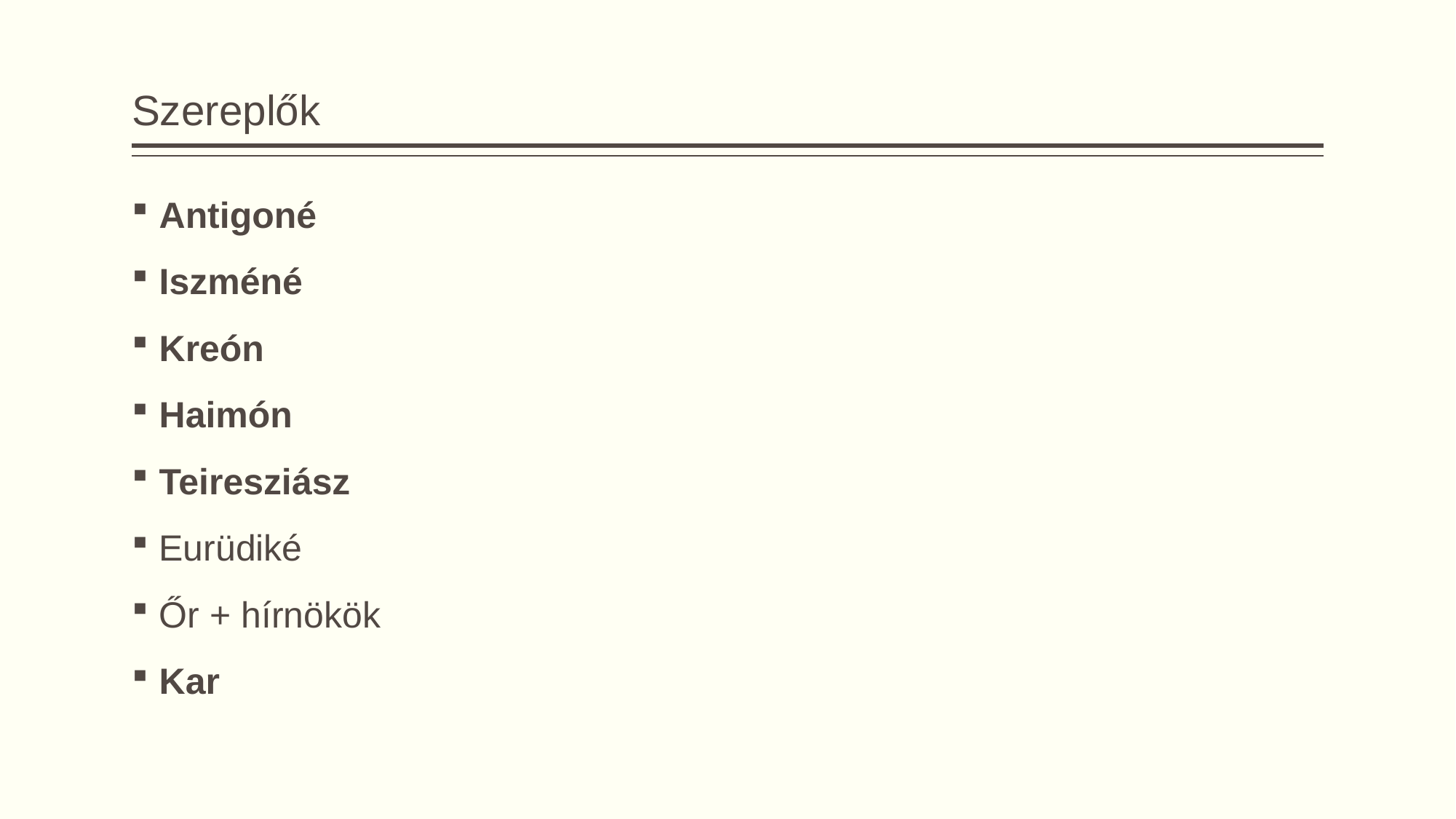

# Szereplők
Antigoné
Iszméné
Kreón
Haimón
Teiresziász
Eurüdiké
Őr + hírnökök
Kar